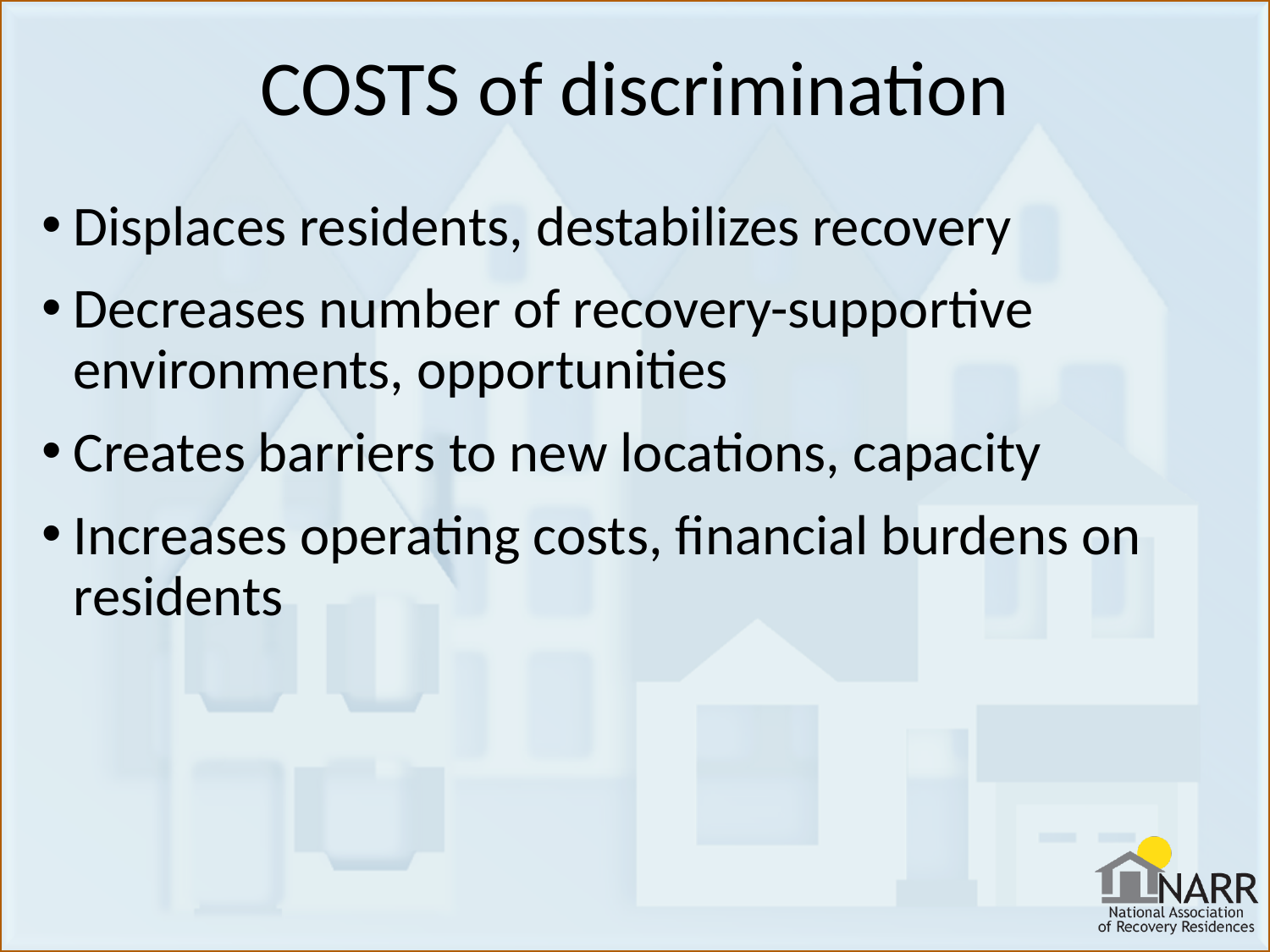

# COSTS of discrimination
Displaces residents, destabilizes recovery
Decreases number of recovery-supportive environments, opportunities
Creates barriers to new locations, capacity
Increases operating costs, financial burdens on residents